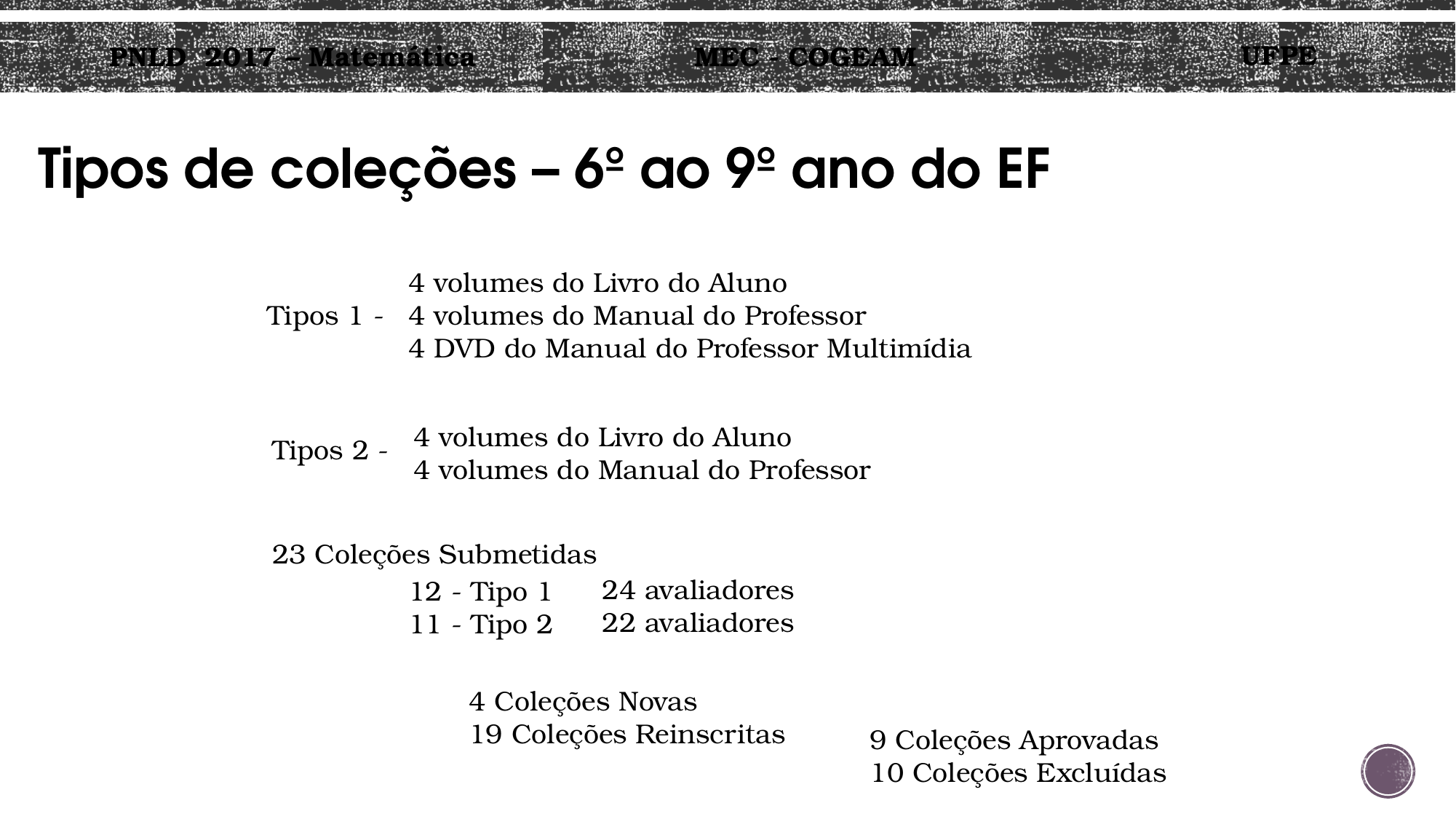

# Tipos de coleções – 6º ao 9º ano do EF
4 volumes do Livro do Aluno
4 volumes do Manual do Professor
4 DVD do Manual do Professor Multimídia
Tipos 1 -
4 volumes do Livro do Aluno
4 volumes do Manual do Professor
Tipos 2 -
23 Coleções Submetidas
24 avaliadores
22 avaliadores
12 - Tipo 1
11 - Tipo 2
4 Coleções Novas
19 Coleções Reinscritas
9 Coleções Aprovadas
10 Coleções Excluídas